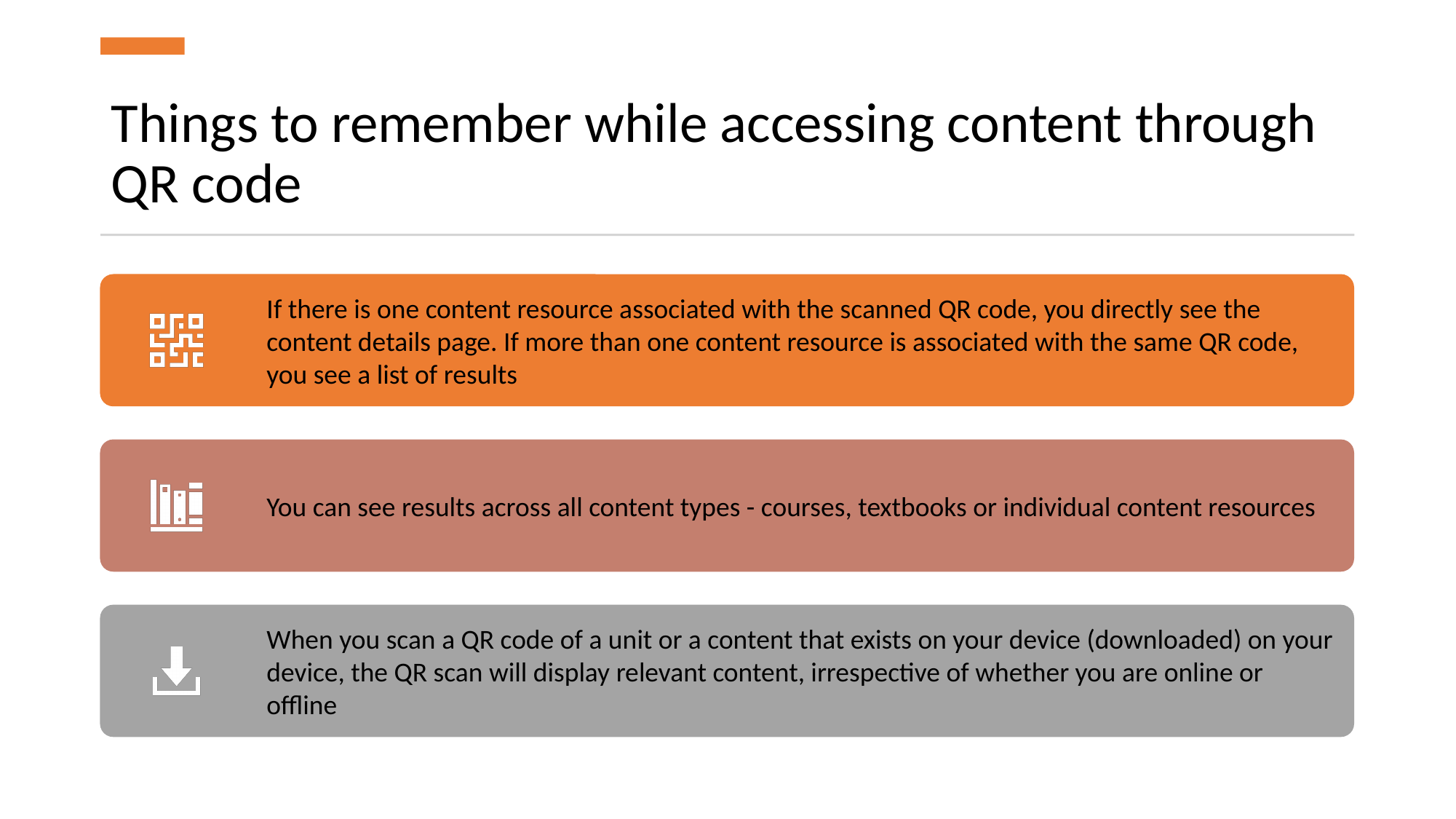

# Things to remember while accessing content through QR code

If there is one content resource associated with the scanned QR code, you directly see the content details page. If more than one content resource is associated with the same QR code, you see a list of results

You can see results across all content types - courses, textbooks or individual content resources

When you scan a QR code of a unit or a content that exists on your device (downloaded) on your device, the QR scan will display relevant content, irrespective of whether you are online or offline